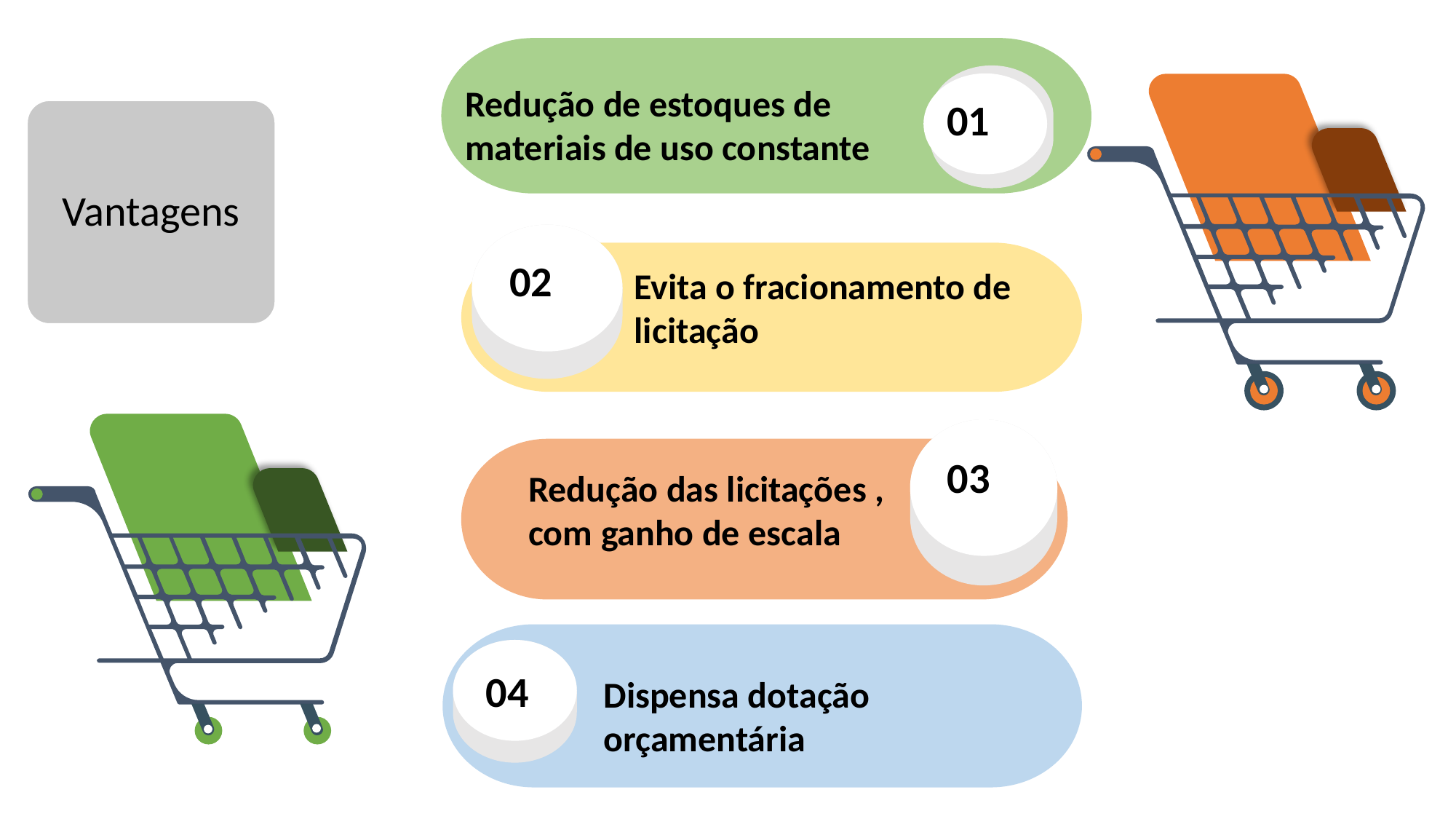

Redução de estoques de materiais de uso constante
01

Vantagens

02
Evita o fracionamento de licitação

03
Redução das licitações , com ganho de escala

04
Dispensa dotação orçamentária